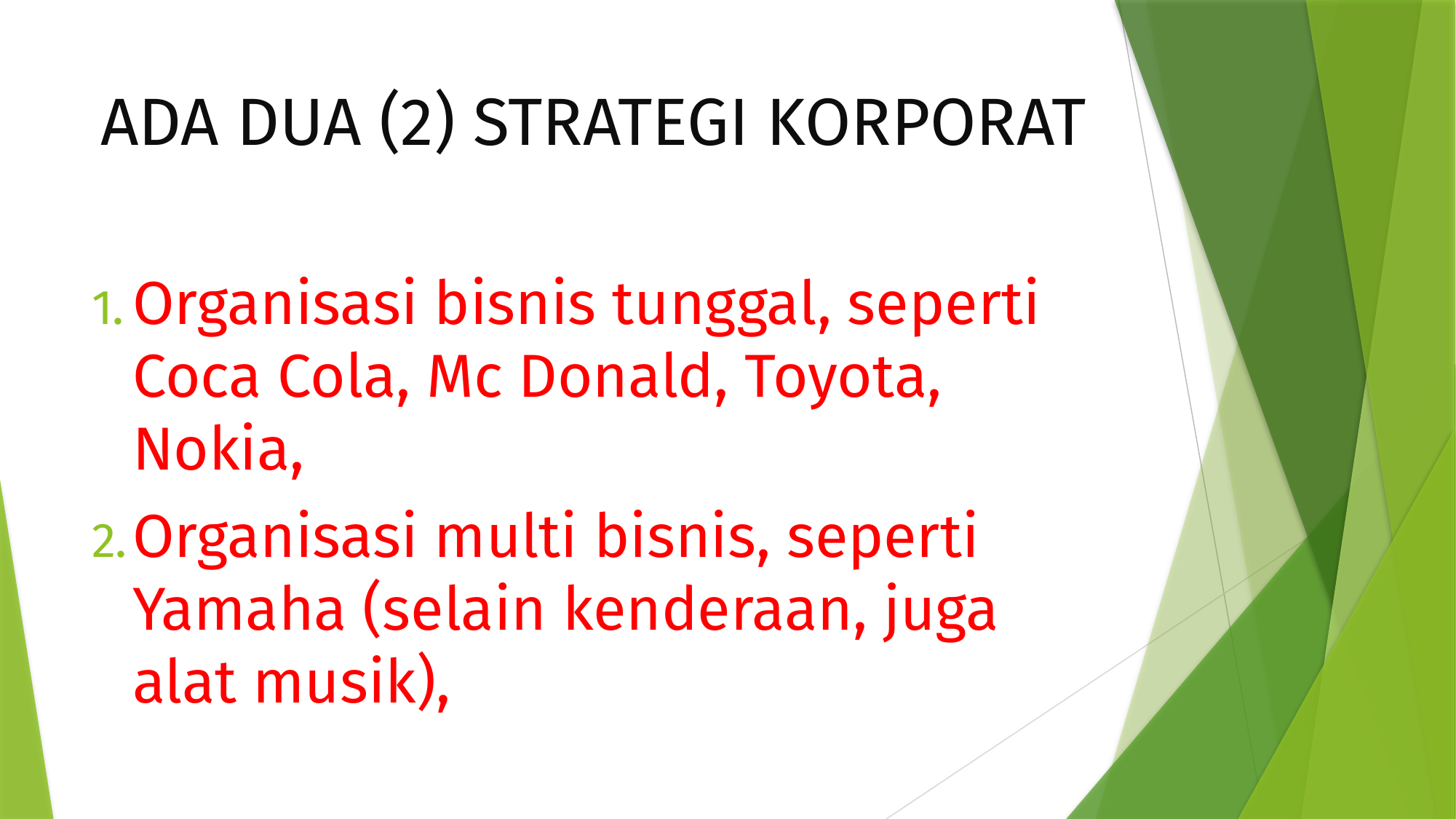

# ADA DUA (2) STRATEGI KORPORAT
Organisasi bisnis tunggal, seperti Coca Cola, Mc Donald, Toyota, Nokia,
Organisasi multi bisnis, seperti Yamaha (selain kenderaan, juga alat musik),